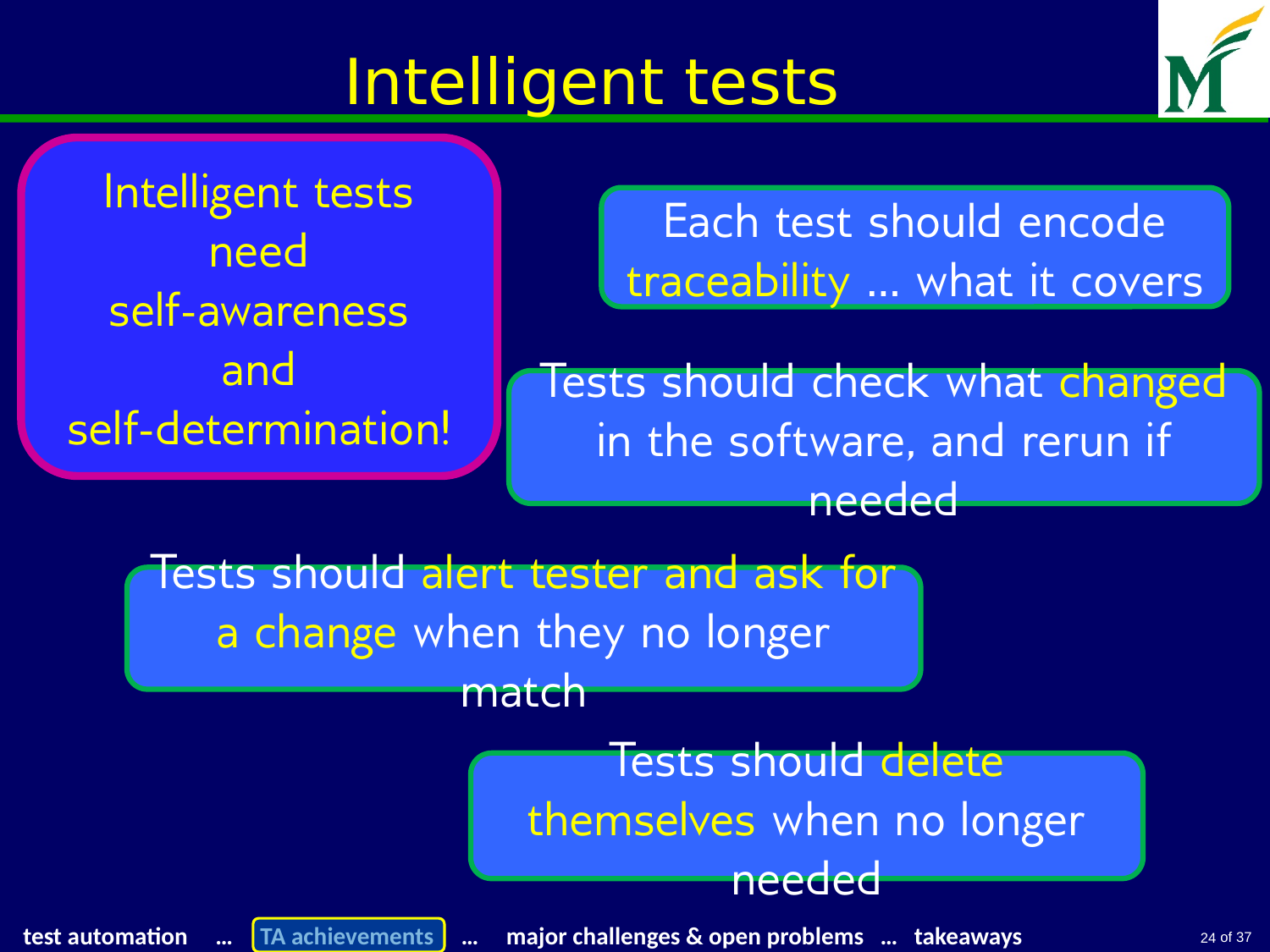

# Intelligent tests
Intelligent tests
need
self-awareness
and
self-determination!
Each test should encode traceability … what it covers
Tests should check what changed in the software, and rerun if needed
Tests should alert tester and ask for a change when they no longer match
Tests should delete themselves when no longer needed

24